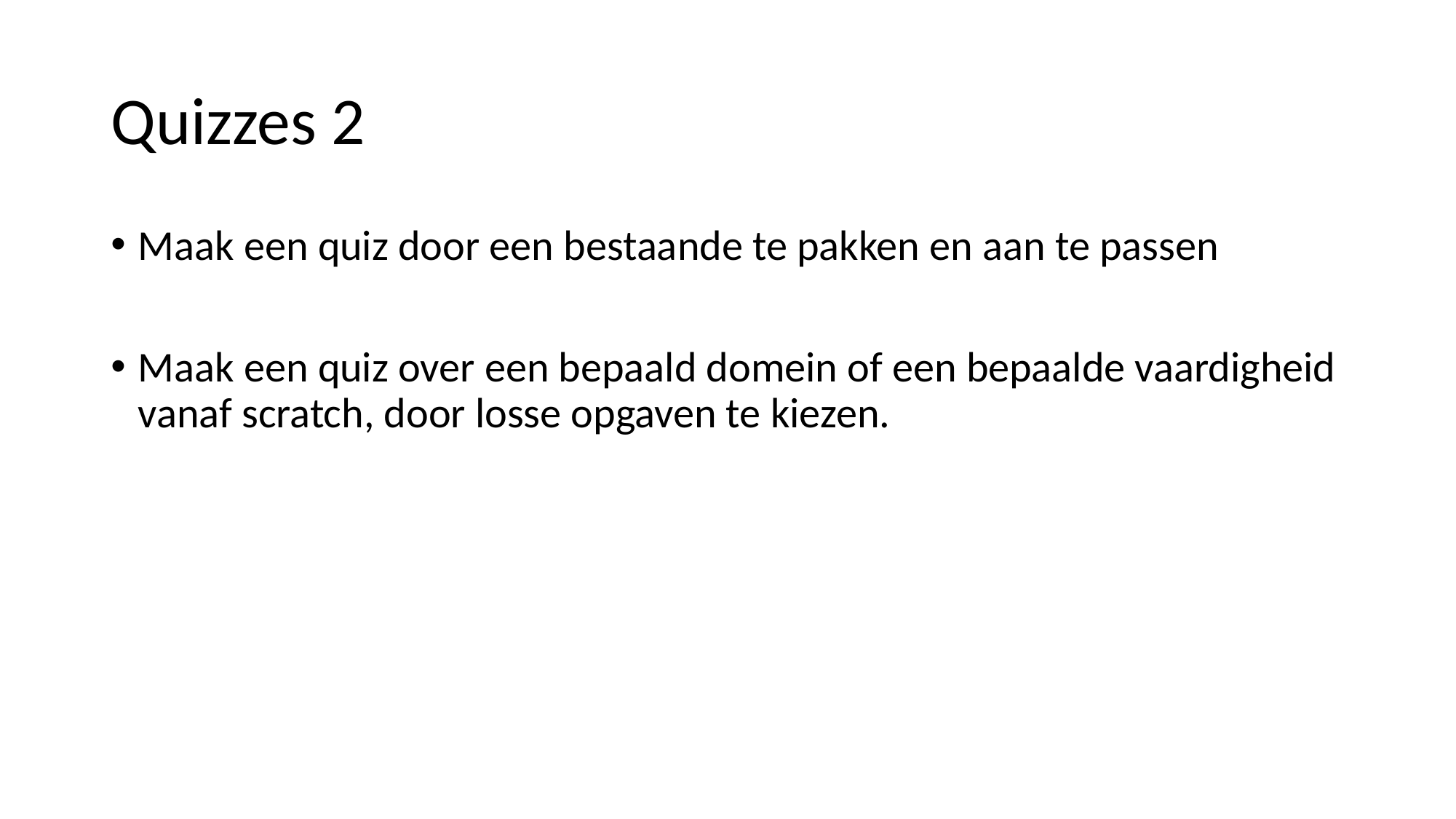

# Quizzes 2
Maak een quiz door een bestaande te pakken en aan te passen

Maak een quiz over een bepaald domein of een bepaalde vaardigheid vanaf scratch, door losse opgaven te kiezen.